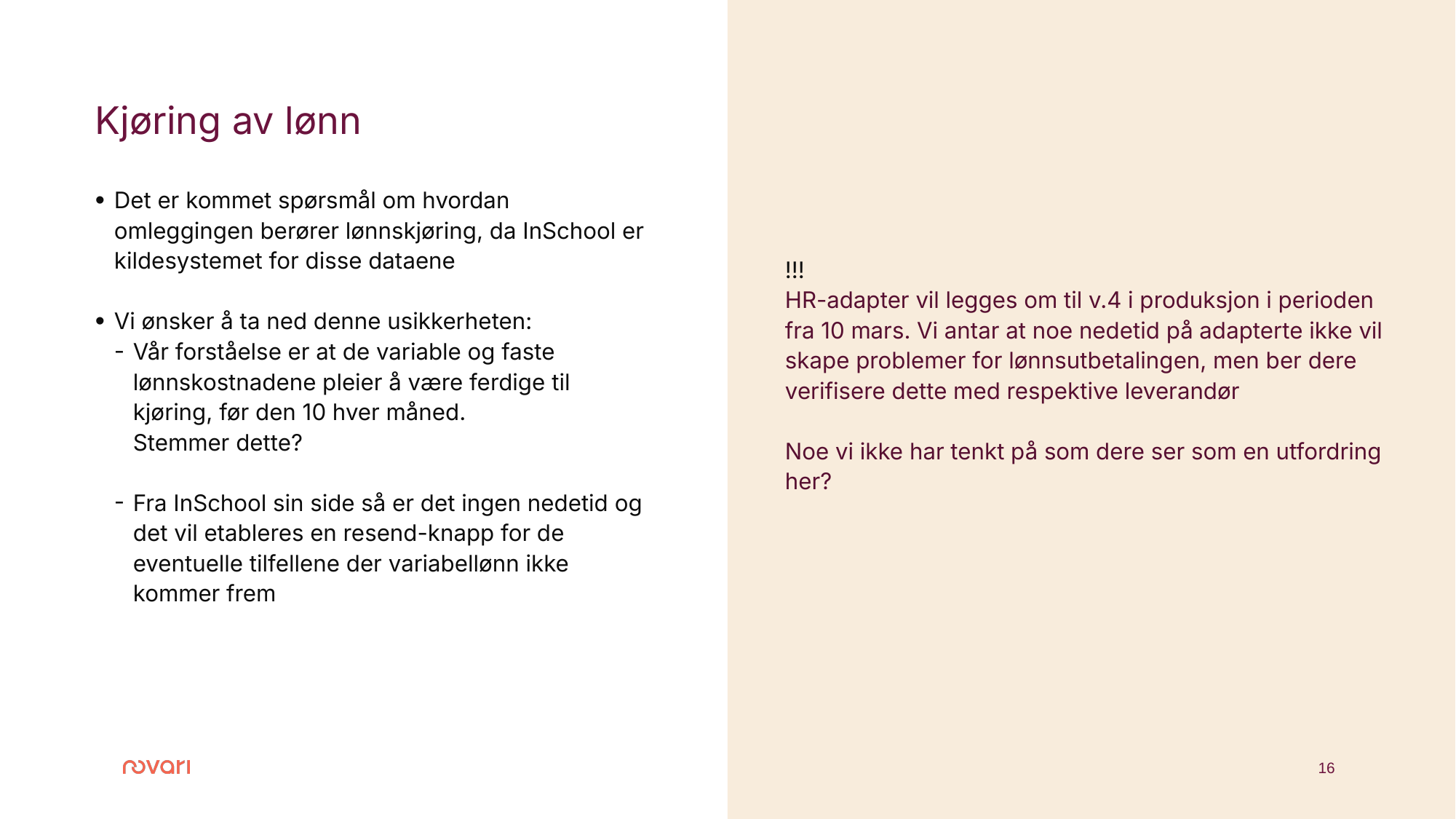

# Kjøring av lønn
Det er kommet spørsmål om hvordan omleggingen berører lønnskjøring, da InSchool er kildesystemet for disse dataene

Vi ønsker å ta ned denne usikkerheten:
Vår forståelse er at de variable og faste lønnskostnadene pleier å være ferdige til kjøring, før den 10 hver måned.
Stemmer dette?

Fra InSchool sin side så er det ingen nedetid og
det vil etableres en resend-knapp for de eventuelle tilfellene der variabellønn ikke kommer frem

!!!
HR-adapter vil legges om til v.4 i produksjon i perioden fra 10 mars. Vi antar at noe nedetid på adapterte ikke vil skape problemer for lønnsutbetalingen, men ber dere verifisere dette med respektive leverandør

Noe vi ikke har tenkt på som dere ser som en utfordring her?

16